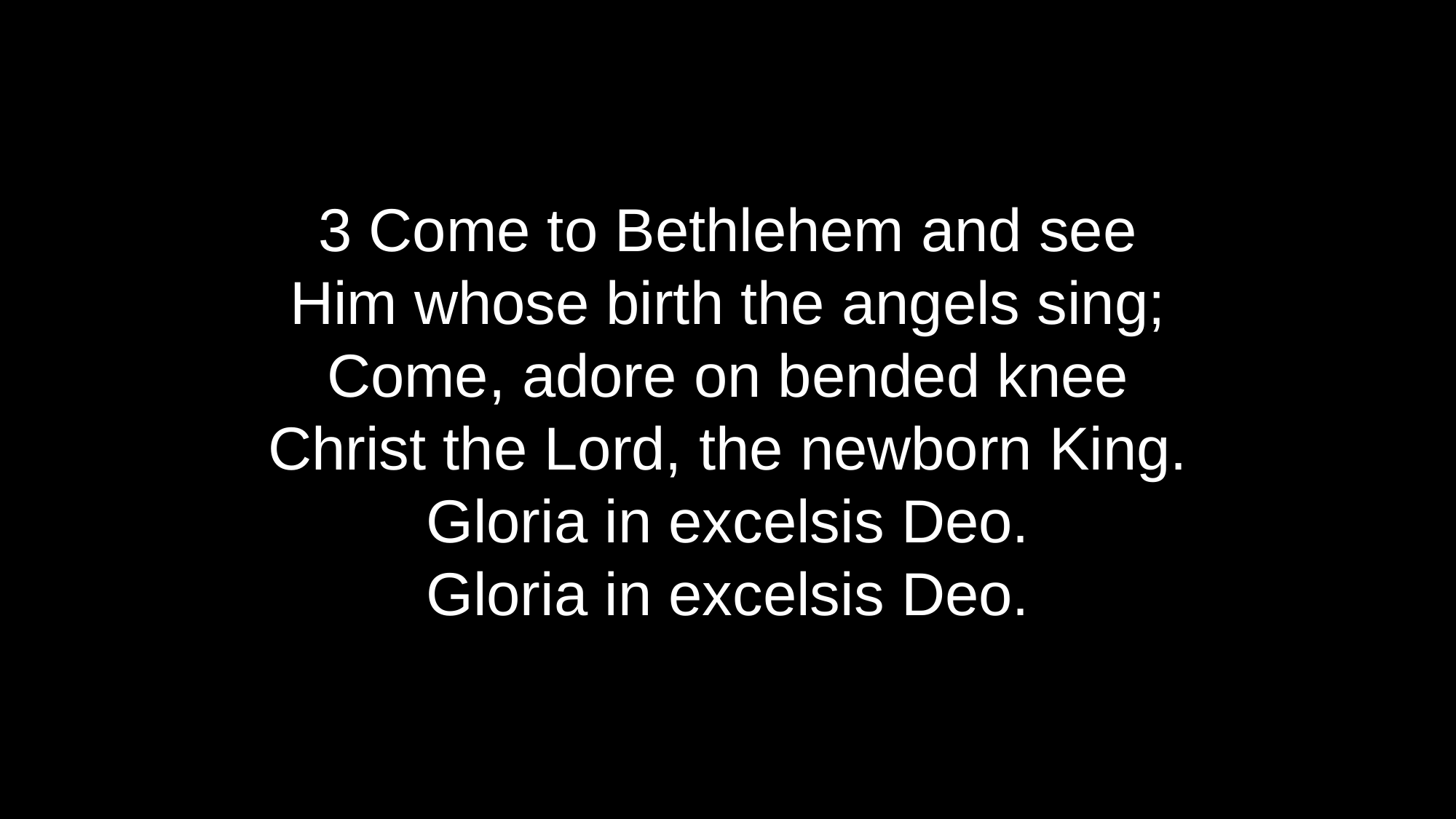

3 Come to Bethlehem and see
Him whose birth the angels sing;
Come, adore on bended knee
Christ the Lord, the newborn King.
Gloria in excelsis Deo.
Gloria in excelsis Deo.